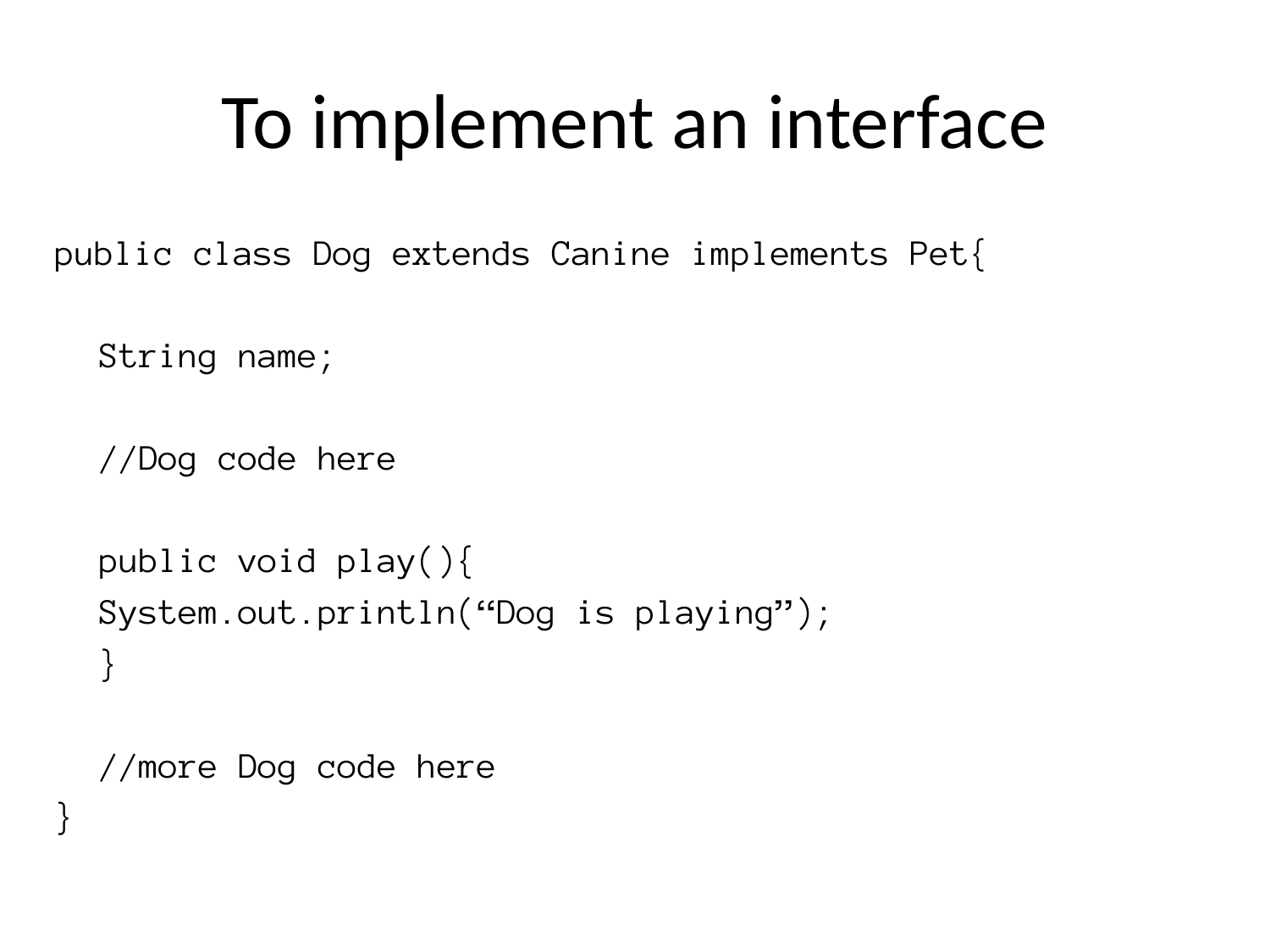

# To implement an interface
public class Dog extends Canine implements Pet{

		String name;

		//Dog code here

		public void play(){
			System.out.println(“Dog is playing”);
		}

		//more Dog code here
}